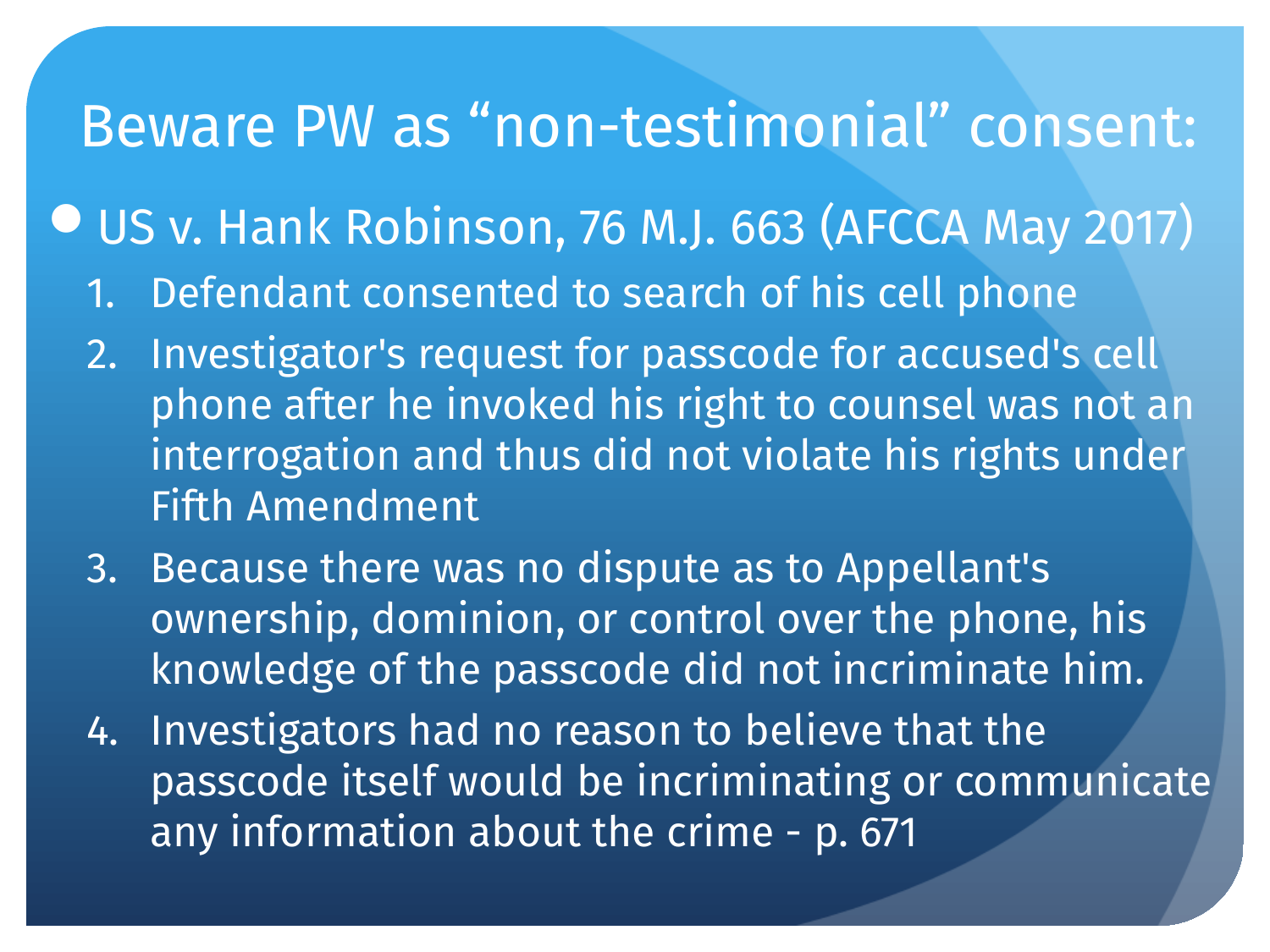

# Beware PW as “non-testimonial” consent:
US v. Hank Robinson, 76 M.J. 663 (AFCCA May 2017)
Defendant consented to search of his cell phone
Investigator's request for passcode for accused's cell phone after he invoked his right to counsel was not an interrogation and thus did not violate his rights under Fifth Amendment
Because there was no dispute as to Appellant's ownership, dominion, or control over the phone, his knowledge of the passcode did not incriminate him.
Investigators had no reason to believe that the passcode itself would be incriminating or communicate any information about the crime - p. 671